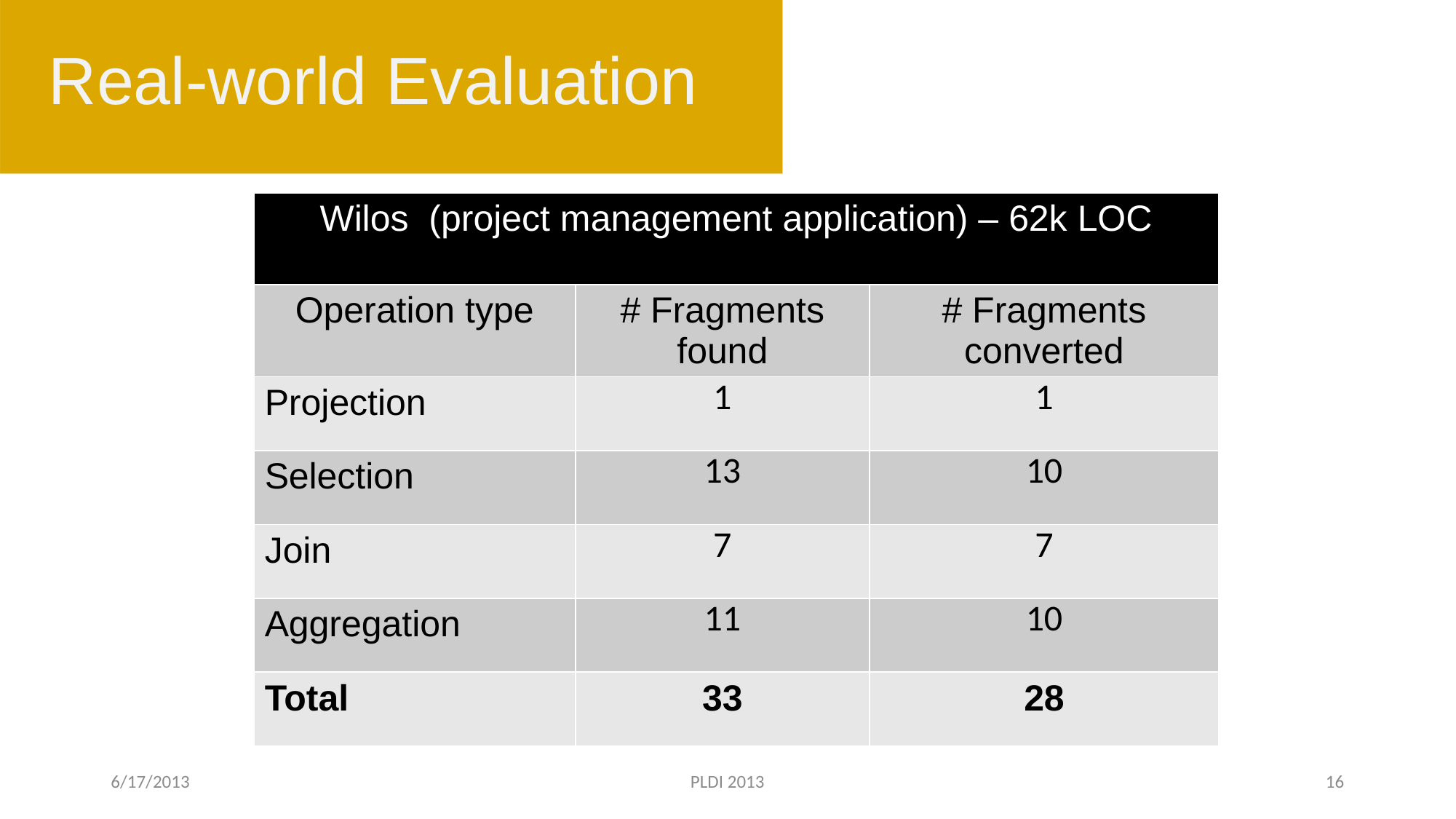

# Real-world Evaluation
| Wilos (project management application) – 62k LOC |  |  |
| --- | --- | --- |
| Operation type | # Fragments found | # Fragments converted |
| Projection | 1 | 1 |
| Selection | 13 | 10 |
| Join | 7 | 7 |
| Aggregation | 11 | 10 |
| Total | 33 | 28 |
6/17/2013
PLDI 2013
16